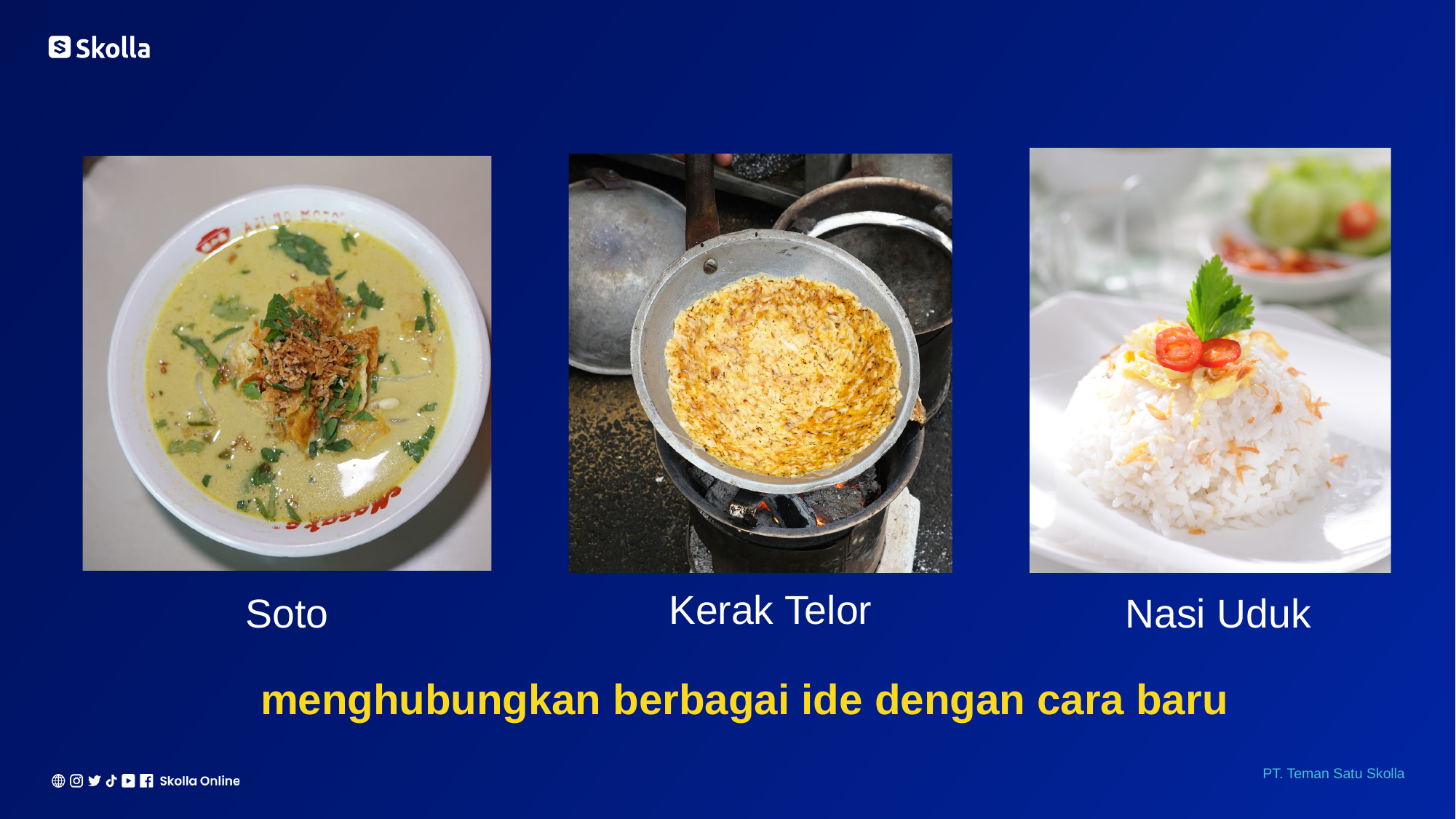

Kerak Telor
Nasi Uduk
Soto
menghubungkan berbagai ide dengan cara baru
PT. Teman Satu Skolla